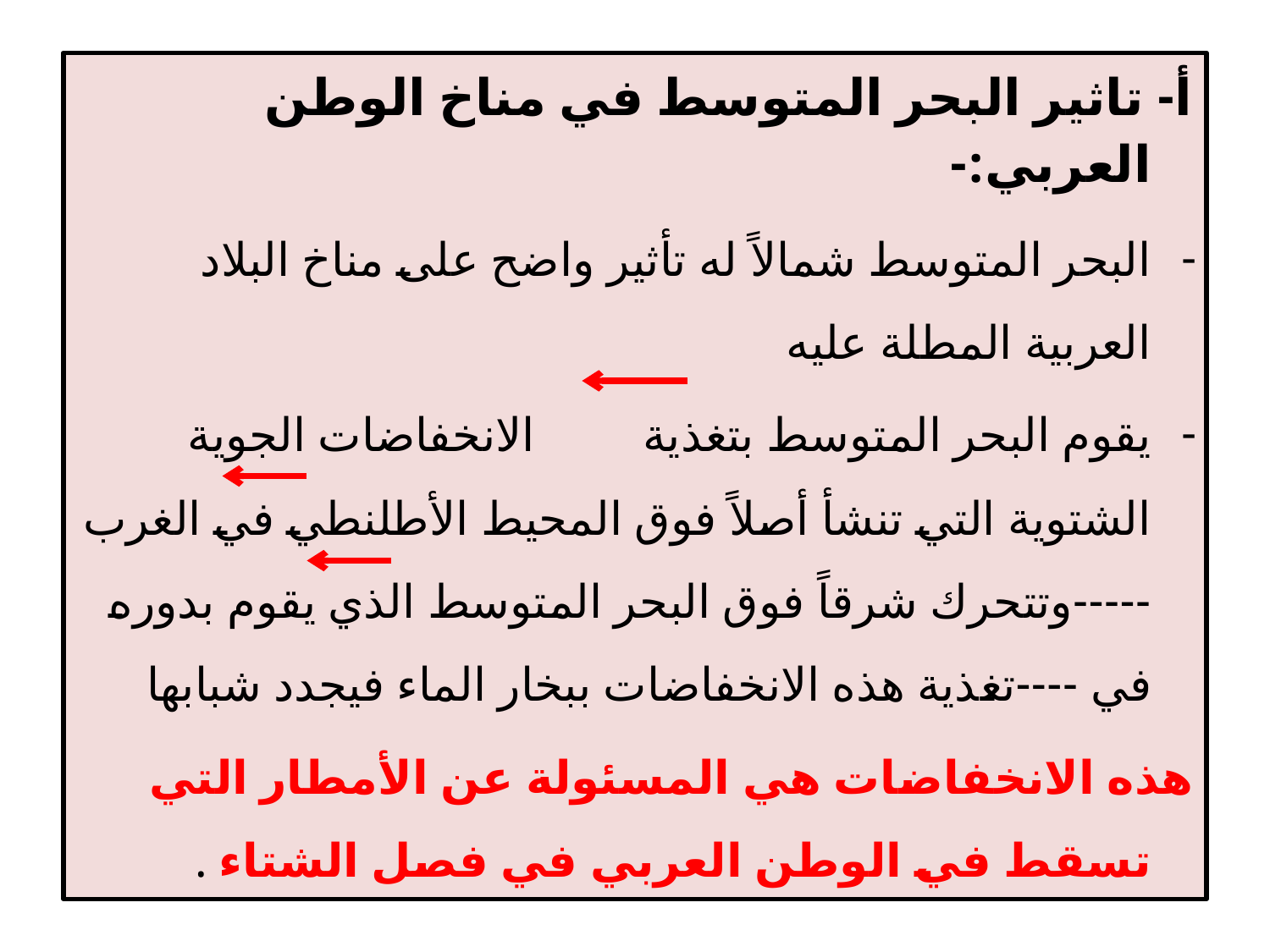

أ- تاثير البحر المتوسط في مناخ الوطن العربي:-
البحر المتوسط شمالاً له تأثير واضح على مناخ البلاد العربية المطلة عليه
يقوم البحر المتوسط بتغذية         الانخفاضات الجوية الشتوية التي تنشأ أصلاً فوق المحيط الأطلنطي في الغرب -----وتتحرك شرقاً فوق البحر المتوسط الذي يقوم بدوره في ----تغذية هذه الانخفاضات ببخار الماء فيجدد شبابها
هذه الانخفاضات هي المسئولة عن الأمطار التي تسقط في الوطن العربي في فصل الشتاء .